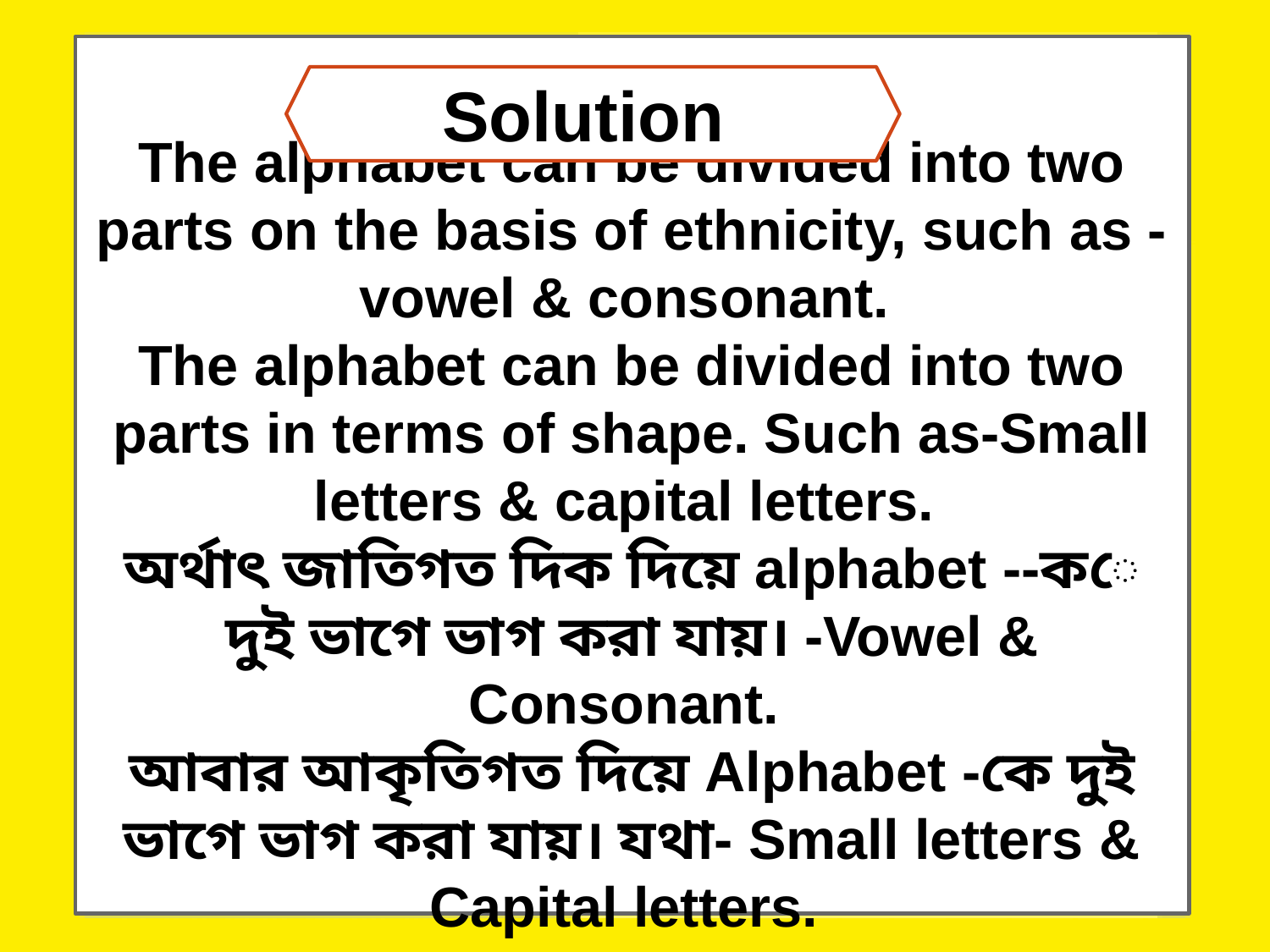

The alphabet can be divided into two parts on the basis of ethnicity, such as -vowel & consonant.
The alphabet can be divided into two parts in terms of shape. Such as-Small letters & capital letters.
অর্থাৎ জাতিগত দিক দিয়ে alphabet --কে দুই ভাগে ভাগ করা যায়। -Vowel & Consonant.
আবার আকৃতিগত দিয়ে Alphabet -কে দুই ভাগে ভাগ করা যায়। যথা- Small letters & Capital letters.
Solution